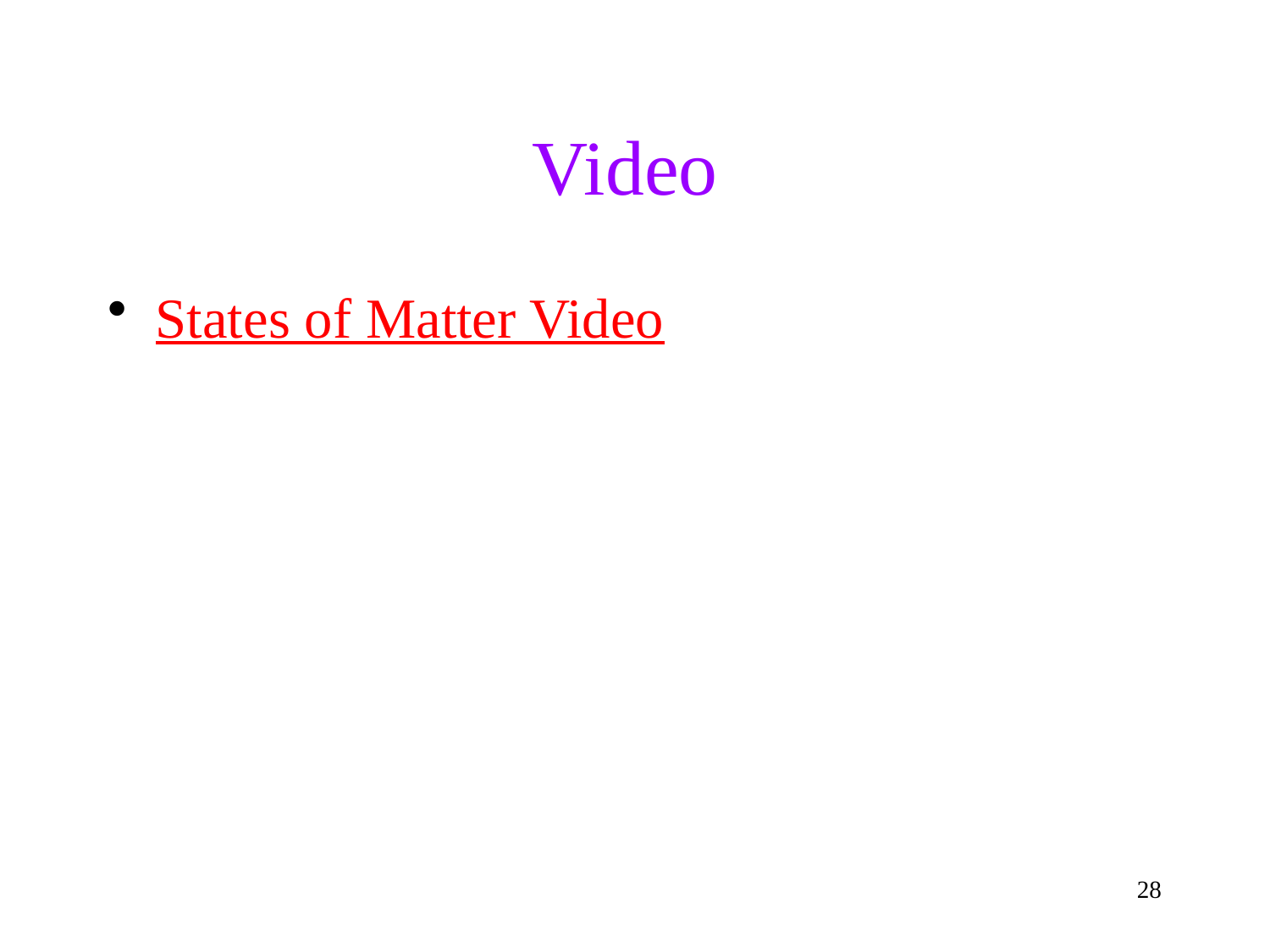

# Video
States of Matter Video
28